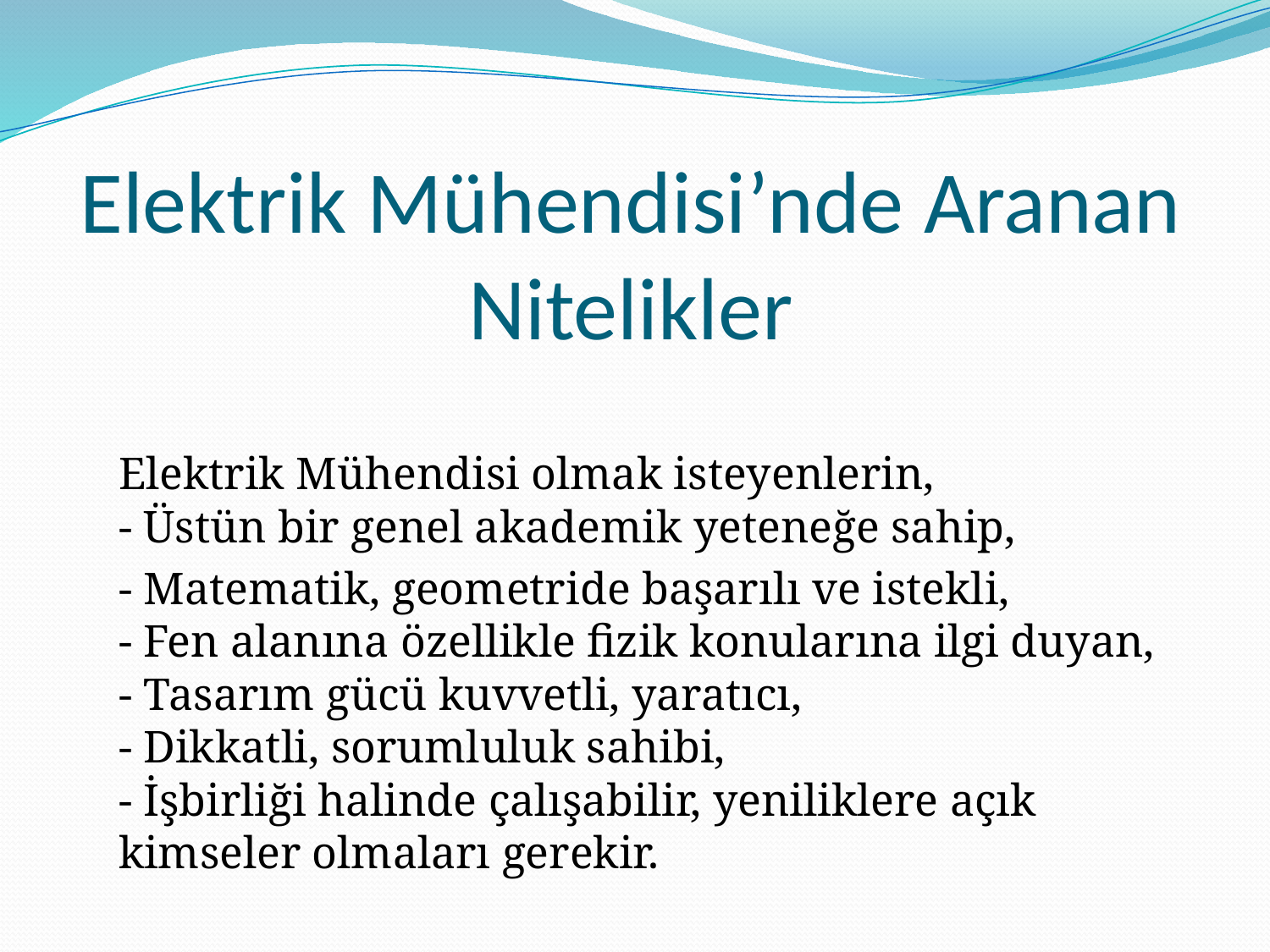

# Elektrik Mühendisi’nde Aranan Nitelikler
 
Elektrik Mühendisi olmak isteyenlerin, 
- Üstün bir genel akademik yeteneğe sahip,
	- Matematik, geometride başarılı ve istekli,
- Fen alanına özellikle fizik konularına ilgi duyan, 
- Tasarım gücü kuvvetli, yaratıcı, 
- Dikkatli, sorumluluk sahibi, 
- İşbirliği halinde çalışabilir, yeniliklere açık 
kimseler olmaları gerekir.